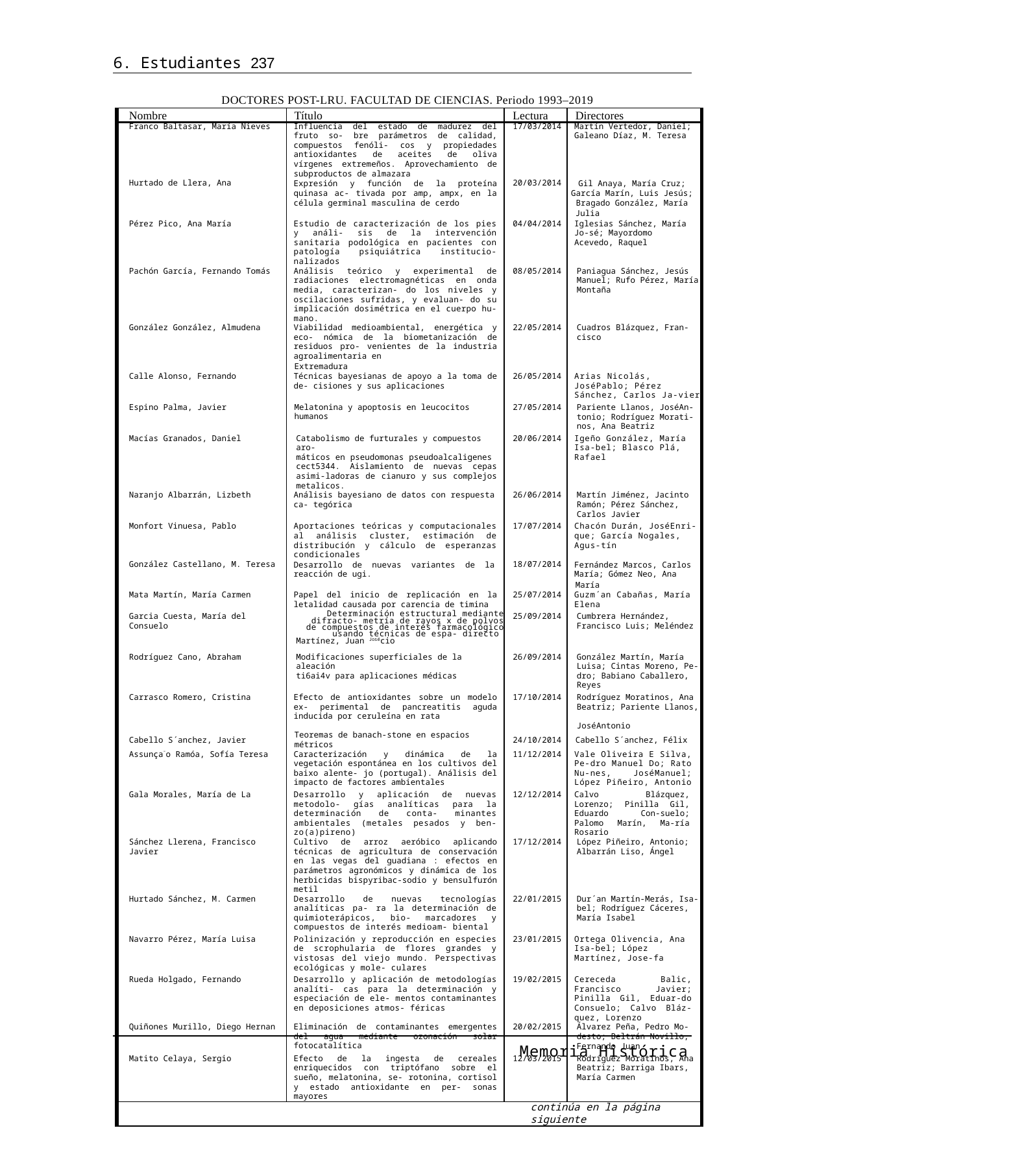

6. Estudiantes 237
DOCTORES POST-LRU. FACULTAD DE CIENCIAS. Periodo 1993–2019
| Nombre | Título | Lectura | Directores |
| --- | --- | --- | --- |
| Franco Baltasar, María Nieves | Influencia del estado de madurez del fruto so- bre parámetros de calidad, compuestos fenóli- cos y propiedades antioxidantes de aceites de oliva vírgenes extremeños. Aprovechamiento de subproductos de almazara | 17/03/2014 | Martín Vertedor, Daniel; Galeano Díaz, M. Teresa |
| Hurtado de Llera, Ana | Expresión y función de la proteína quinasa ac- tivada por amp, ampx, en la célula germinal masculina de cerdo | 20/03/2014 | Gil Anaya, María Cruz; García Marín, Luis Jesús; Bragado González, María |
|  |  |  | Julia |
| Pérez Pico, Ana María | Estudio de caracterización de los pies y análi- sis de la intervención sanitaria podológica en pacientes con patología psiquiátrica institucio- nalizados | 04/04/2014 | Iglesias Sánchez, María Jo-sé; Mayordomo Acevedo, Raquel |
| Pachón García, Fernando Tomás | Análisis teórico y experimental de radiaciones electromagnéticas en onda media, caracterizan- do los niveles y oscilaciones sufridas, y evaluan- do su implicación dosimétrica en el cuerpo hu-mano. | 08/05/2014 | Paniagua Sánchez, Jesús Manuel; Rufo Pérez, María Montaña |
| González González, Almudena | Viabilidad medioambiental, energética y eco- nómica de la biometanización de residuos pro- venientes de la industria agroalimentaria en | 22/05/2014 | Cuadros Blázquez, Fran- cisco |
|  | Extremadura |  |  |
| Calle Alonso, Fernando | Técnicas bayesianas de apoyo a la toma de de- cisiones y sus aplicaciones | 26/05/2014 | Arias Nicolás, JoséPablo; Pérez Sánchez, Carlos Ja-vier |
| Espino Palma, Javier | Melatonina y apoptosis en leucocitos humanos | 27/05/2014 | Pariente Llanos, JoséAn- tonio; Rodríguez Morati- nos, Ana Beatriz |
| Macías Granados, Daniel | Catabolismo de furturales y compuestos aro- máticos en pseudomonas pseudoalcaligenes cect5344. Aislamiento de nuevas cepas asimi-ladoras de cianuro y sus complejos metalicos. | 20/06/2014 | Igeño González, María Isa-bel; Blasco Plá, Rafael |
| Naranjo Albarrán, Lizbeth | Análisis bayesiano de datos con respuesta ca- tegórica | 26/06/2014 | Martín Jiménez, Jacinto Ramón; Pérez Sánchez, Carlos Javier |
| Monfort Vinuesa, Pablo | Aportaciones teóricas y computacionales al análisis cluster, estimación de distribución y cálculo de esperanzas condicionales | 17/07/2014 | Chacón Durán, JoséEnri-que; García Nogales, Agus-tín |
| González Castellano, M. Teresa | Desarrollo de nuevas variantes de la reacción de ugi. | 18/07/2014 | Fernández Marcos, Carlos María; Gómez Neo, Ana |
|  |  |  | María |
| Mata Martín, María Carmen | Papel del inicio de replicación en la letalidad causada por carencia de timina | 25/07/2014 | Guzm´an Cabañas, María Elena |
| Garcia Cuesta, María del Consuelo | Determinación estructural mediante difracto- metría de rayos x de polvos de compuestos de interés farmacológico usando técnicas de espa- directo Martínez, Juan Josécio | 25/09/2014 | Cumbrera Hernández, Francisco Luis; Meléndez |
| Rodríguez Cano, Abraham | Modificaciones superficiales de la aleación ti6ai4v para aplicaciones médicas | 26/09/2014 | González Martín, María Luisa; Cintas Moreno, Pe- dro; Babiano Caballero, Reyes |
| Carrasco Romero, Cristina | Efecto de antioxidantes sobre un modelo ex- perimental de pancreatitis aguda inducida por ceruleína en rata | 17/10/2014 | Rodríguez Moratinos, Ana Beatriz; Pariente Llanos, JoséAntonio |
| Cabello S´anchez, Javier | Teoremas de banach-stone en espacios métricos | 24/10/2014 | Cabello S´anchez, Félix |
| Assunça˜o Ramóa, Sofía Teresa | Caracterización y dinámica de la vegetación espontánea en los cultivos del baixo alente- jo (portugal). Análisis del impacto de factores ambientales | 11/12/2014 | Vale Oliveira E Silva, Pe-dro Manuel Do; Rato Nu-nes, JoséManuel; López Piñeiro, Antonio |
| Gala Morales, María de La | Desarrollo y aplicación de nuevas metodolo- gías analíticas para la determinación de conta- minantes ambientales (metales pesados y ben- zo(a)pireno) | 12/12/2014 | Calvo Blázquez, Lorenzo; Pinilla Gil, Eduardo Con-suelo; Palomo Marín, Ma-ría Rosario |
| Sánchez Llerena, Francisco Javier | Cultivo de arroz aeróbico aplicando técnicas de agricultura de conservación en las vegas del guadiana : efectos en parámetros agronómicos y dinámica de los herbicidas bispyribac-sodio y bensulfurón metil | 17/12/2014 | López Piñeiro, Antonio; Albarrán Liso, Ángel |
| Hurtado Sánchez, M. Carmen | Desarrollo de nuevas tecnologías analíticas pa- ra la determinación de quimioterápicos, bio- marcadores y compuestos de interés medioam- biental | 22/01/2015 | Dur´an Martín-Merás, Isa- bel; Rodríguez Cáceres, María Isabel |
| Navarro Pérez, María Luisa | Polinización y reproducción en especies de scrophularia de flores grandes y vistosas del viejo mundo. Perspectivas ecológicas y mole- culares | 23/01/2015 | Ortega Olivencia, Ana Isa-bel; López Martínez, Jose-fa |
| Rueda Holgado, Fernando | Desarrollo y aplicación de metodologías analíti- cas para la determinación y especiación de ele- mentos contaminantes en deposiciones atmos- féricas | 19/02/2015 | Cereceda Balic, Francisco Javier; Pinilla Gil, Eduar-do Consuelo; Calvo Bláz-quez, Lorenzo |
| Quiñones Murillo, Diego Hernan | Eliminación de contaminantes emergentes del agua mediante ozonación solar fotocatalítica | 20/02/2015 | Álvarez Peña, Pedro Mo- desto; Beltrán Novillo, Fernando Juan |
| Matito Celaya, Sergio | Efecto de la ingesta de cereales enriquecidos con triptófano sobre el sueño, melatonina, se- rotonina, cortisol y estado antioxidante en per- sonas mayores | 12/03/2015 | Rodríguez Moratinos, Ana Beatriz; Barriga Ibars, María Carmen |
| continúa en la página siguiente |  |  |  |
Memoria Histórica